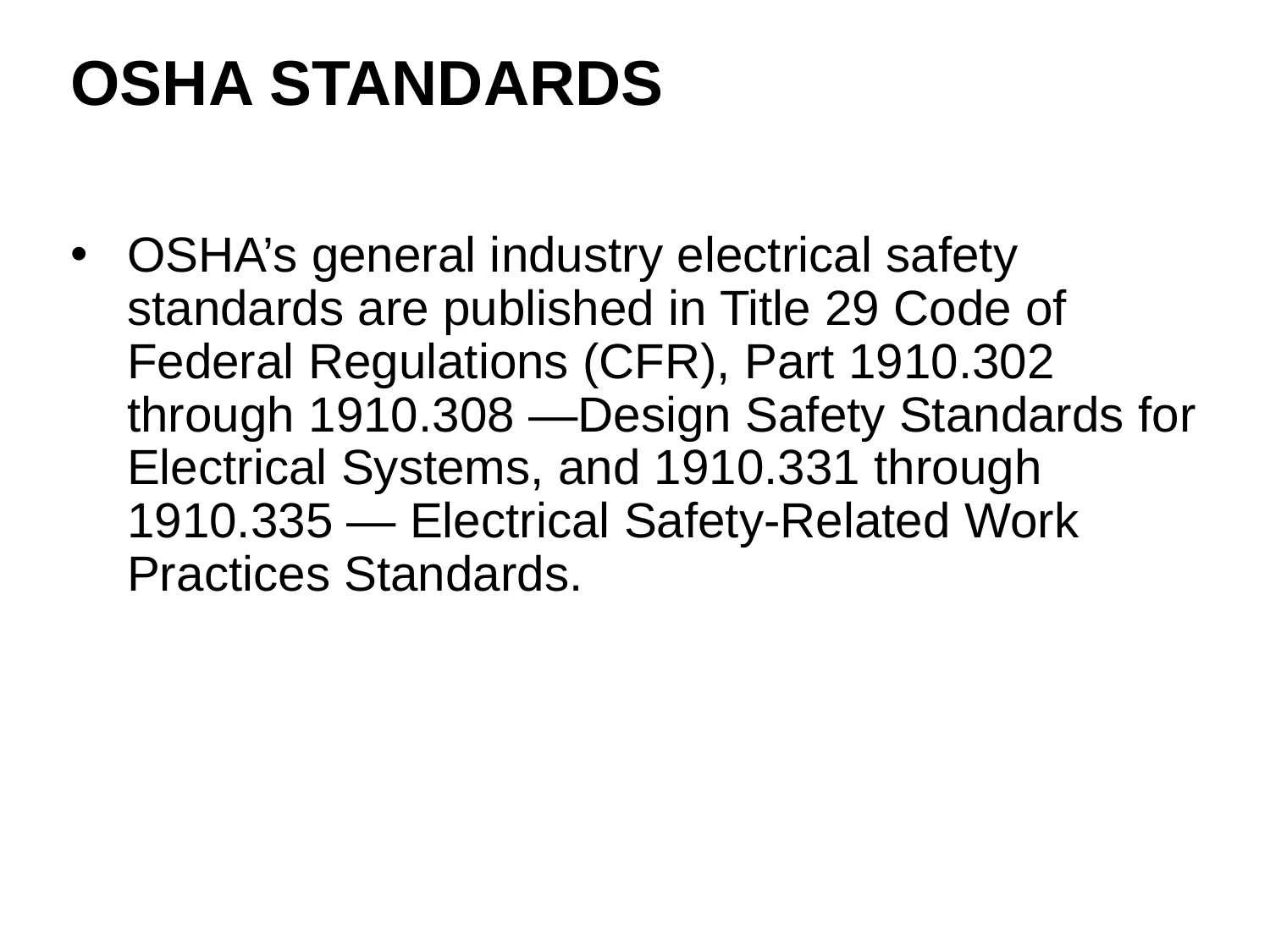

# OSHA Standards
OSHA’s general industry electrical safety standards are published in Title 29 Code of Federal Regulations (CFR), Part 1910.302 through 1910.308 —Design Safety Standards for Electrical Systems, and 1910.331 through 1910.335 — Electrical Safety-Related Work Practices Standards.
30